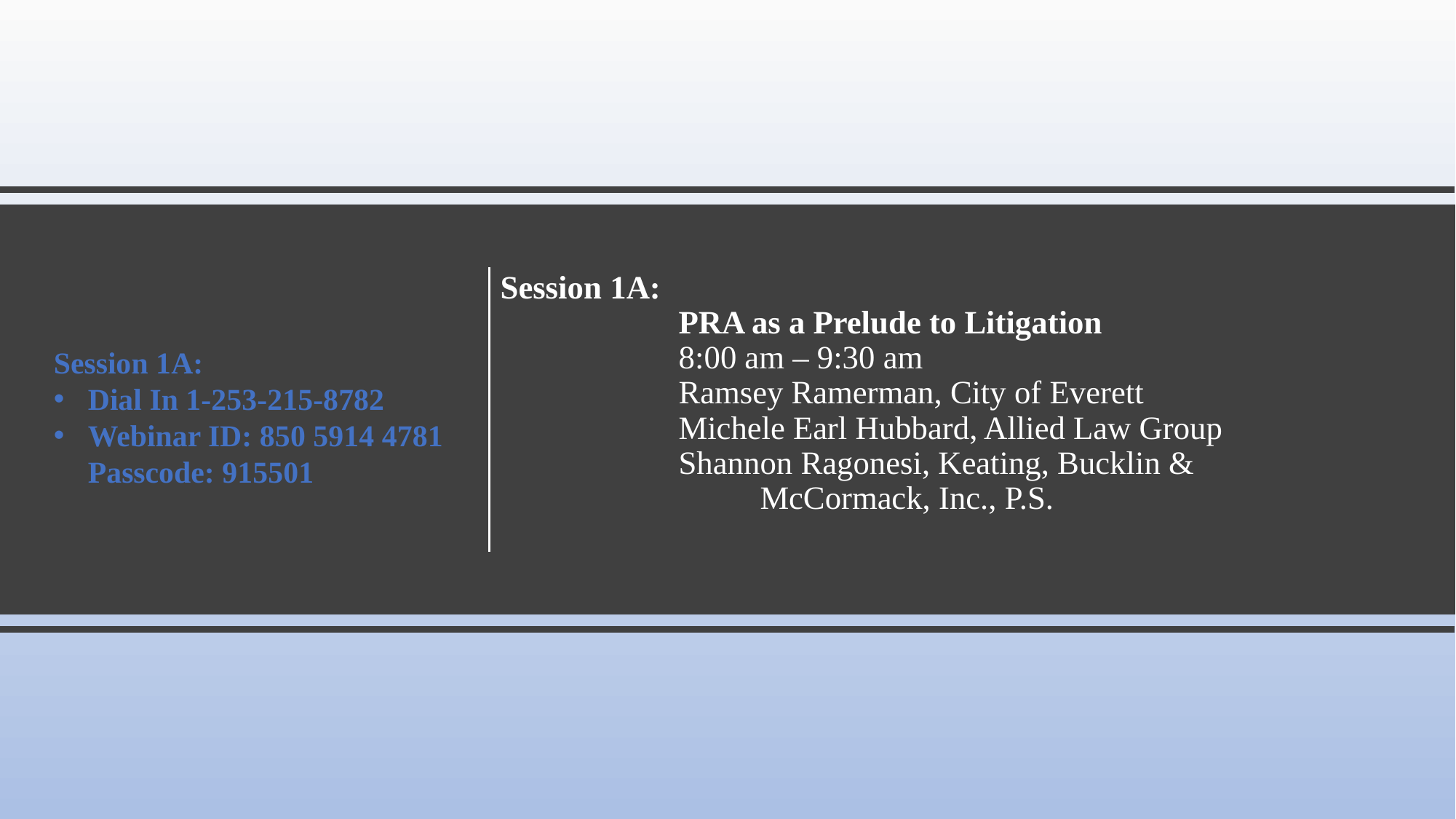

# Session 1A: PRA as a Prelude to Litigation 8:00 am – 9:30 am Ramsey Ramerman, City of Everett Michele Earl Hubbard, Allied Law Group Shannon Ragonesi, Keating, Bucklin & McCormack, Inc., P.S.
Session 1A:
Dial In 1-253-215-8782
Webinar ID: 850 5914 4781
Passcode: 915501